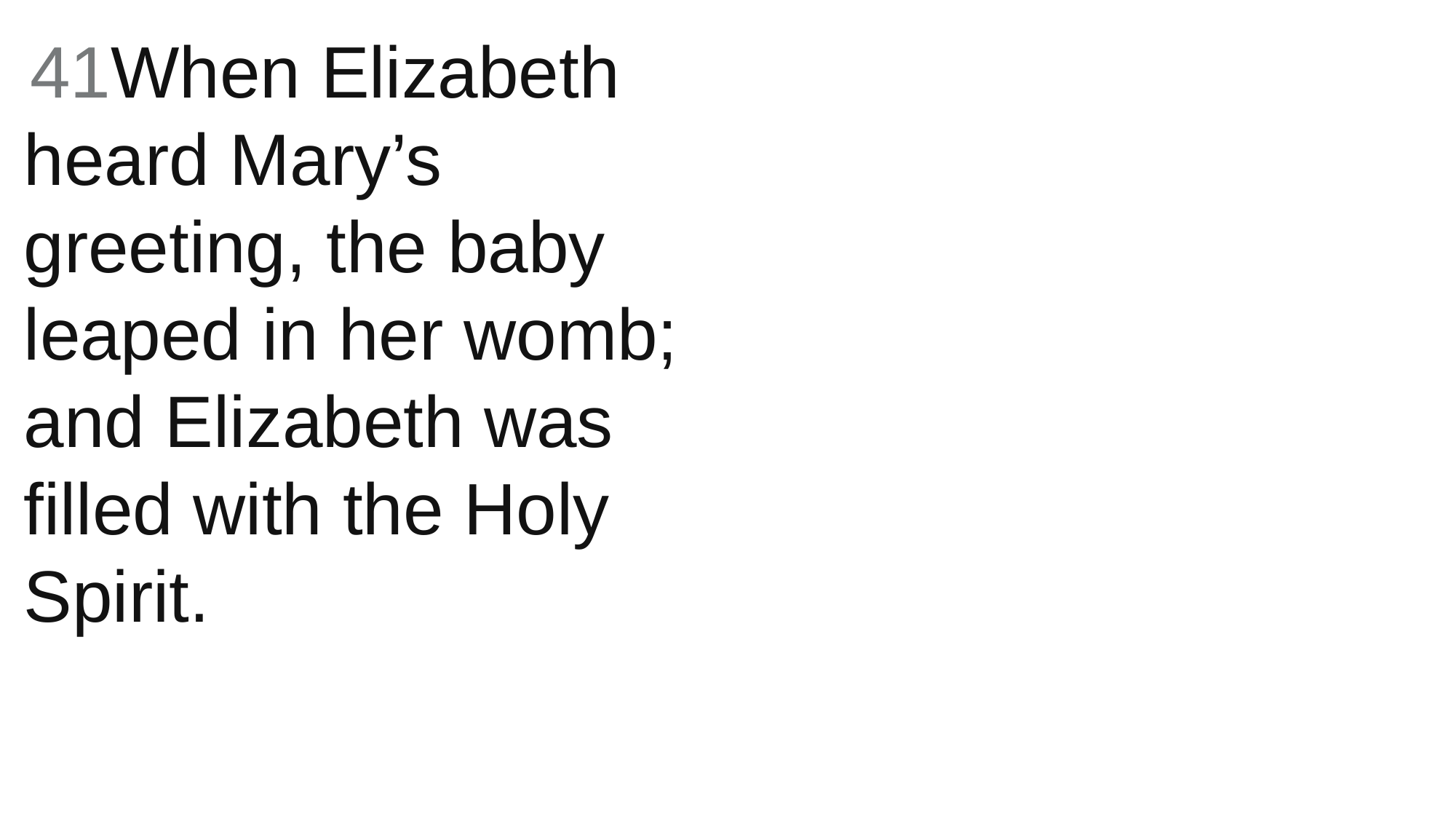

41When Elizabeth heard Mary’s greeting, the baby leaped in her womb; and Elizabeth was filled with the Holy Spirit.